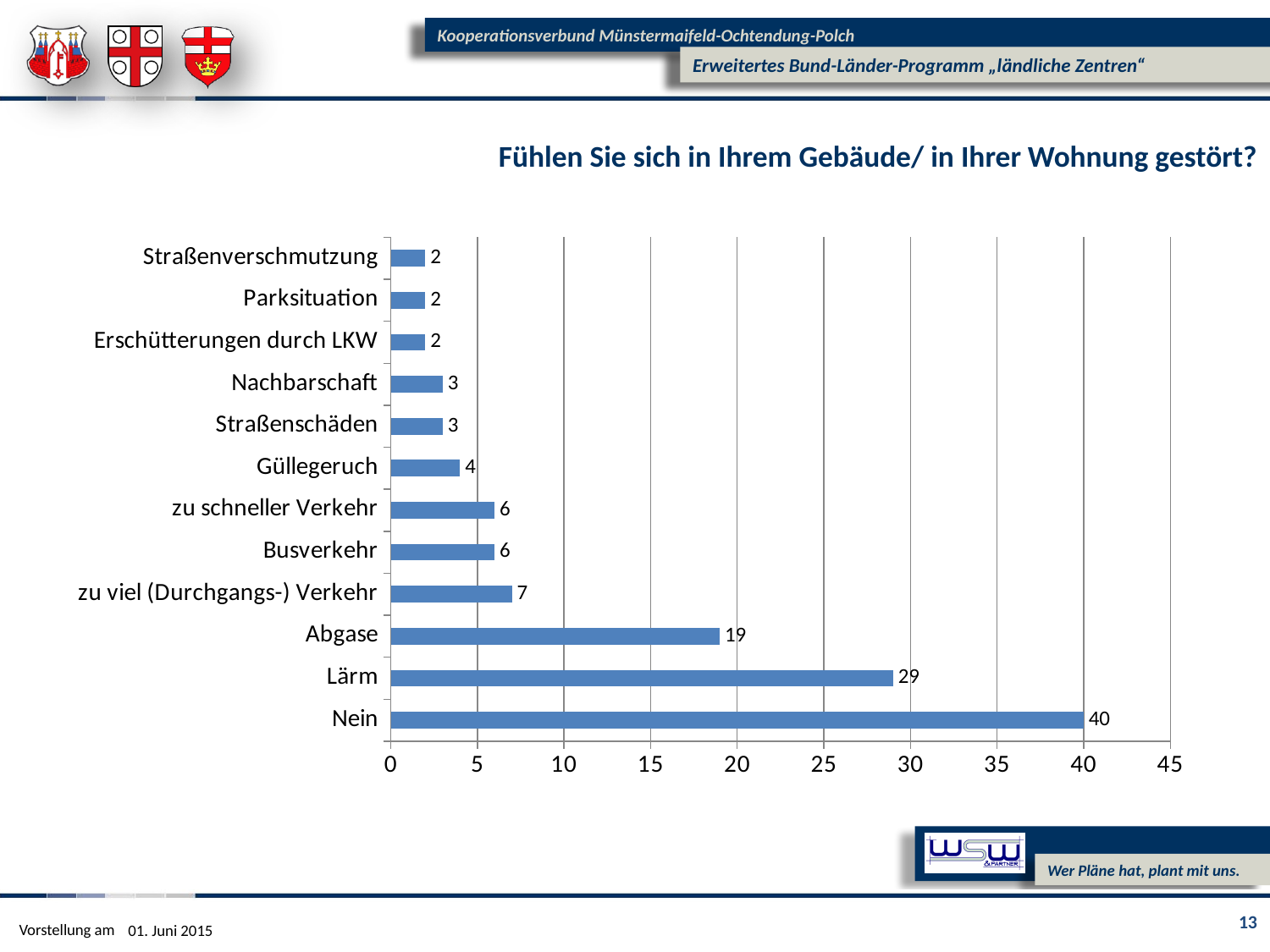

Fühlen Sie sich in Ihrem Gebäude/ in Ihrer Wohnung gestört?

### Chart

| Category | Datenreihe 1 |
|---|---|
| Nein | 40.0 |
| Lärm | 29.0 |
| Abgase | 19.0 |
| zu viel (Durchgangs-) Verkehr | 7.0 |
| Busverkehr | 6.0 |
| zu schneller Verkehr | 6.0 |
| Güllegeruch | 4.0 |
| Straßenschäden | 3.0 |
| Nachbarschaft | 3.0 |
| Erschütterungen durch LKW | 2.0 |
| Parksituation | 2.0 |
| Straßenverschmutzung | 2.0 |